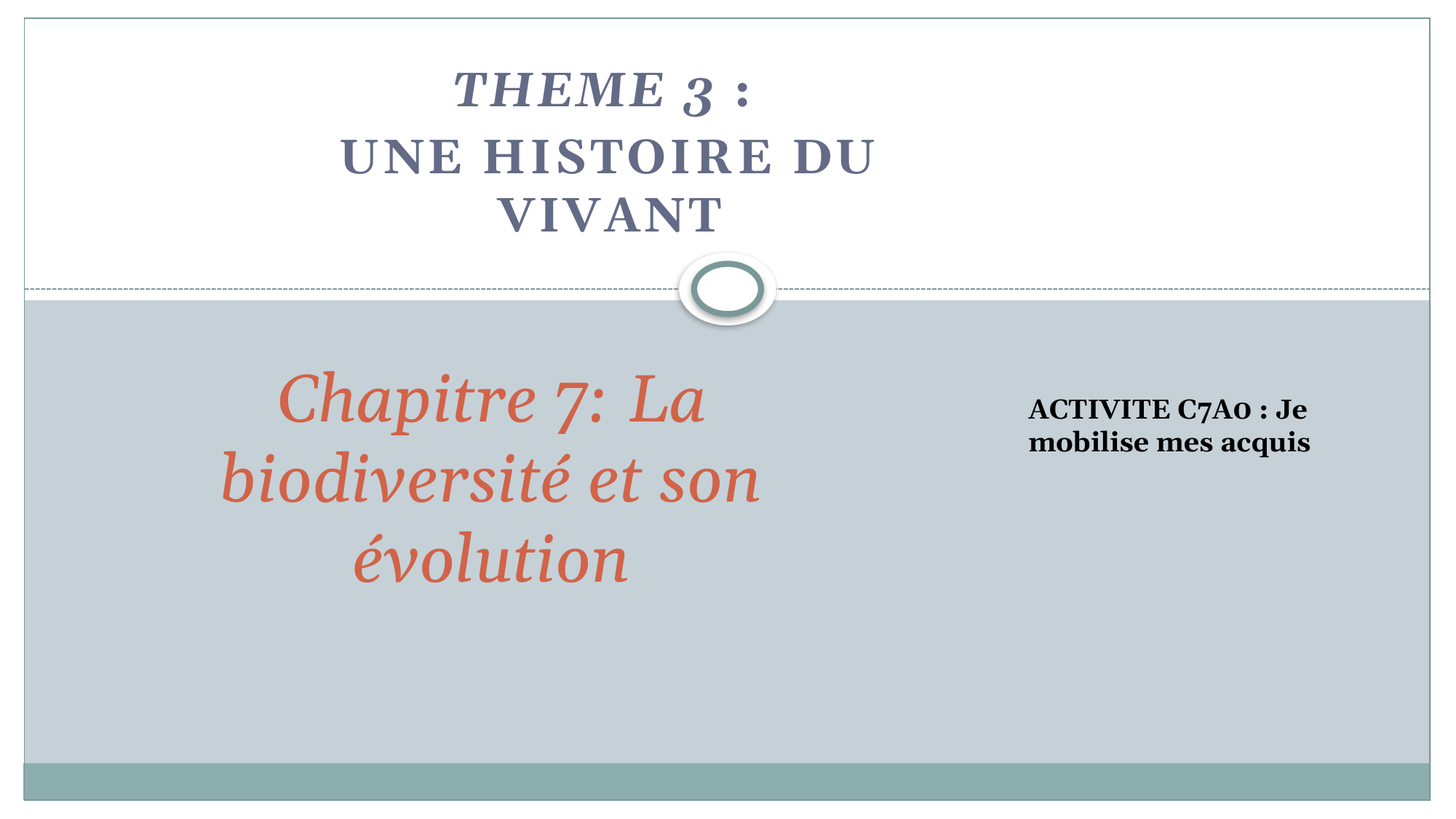

THEME 3 :
Une histoire du vivant
# Chapitre 7: La biodiversité et son évolution
ACTIVITE C7A0 : Je mobilise mes acquis